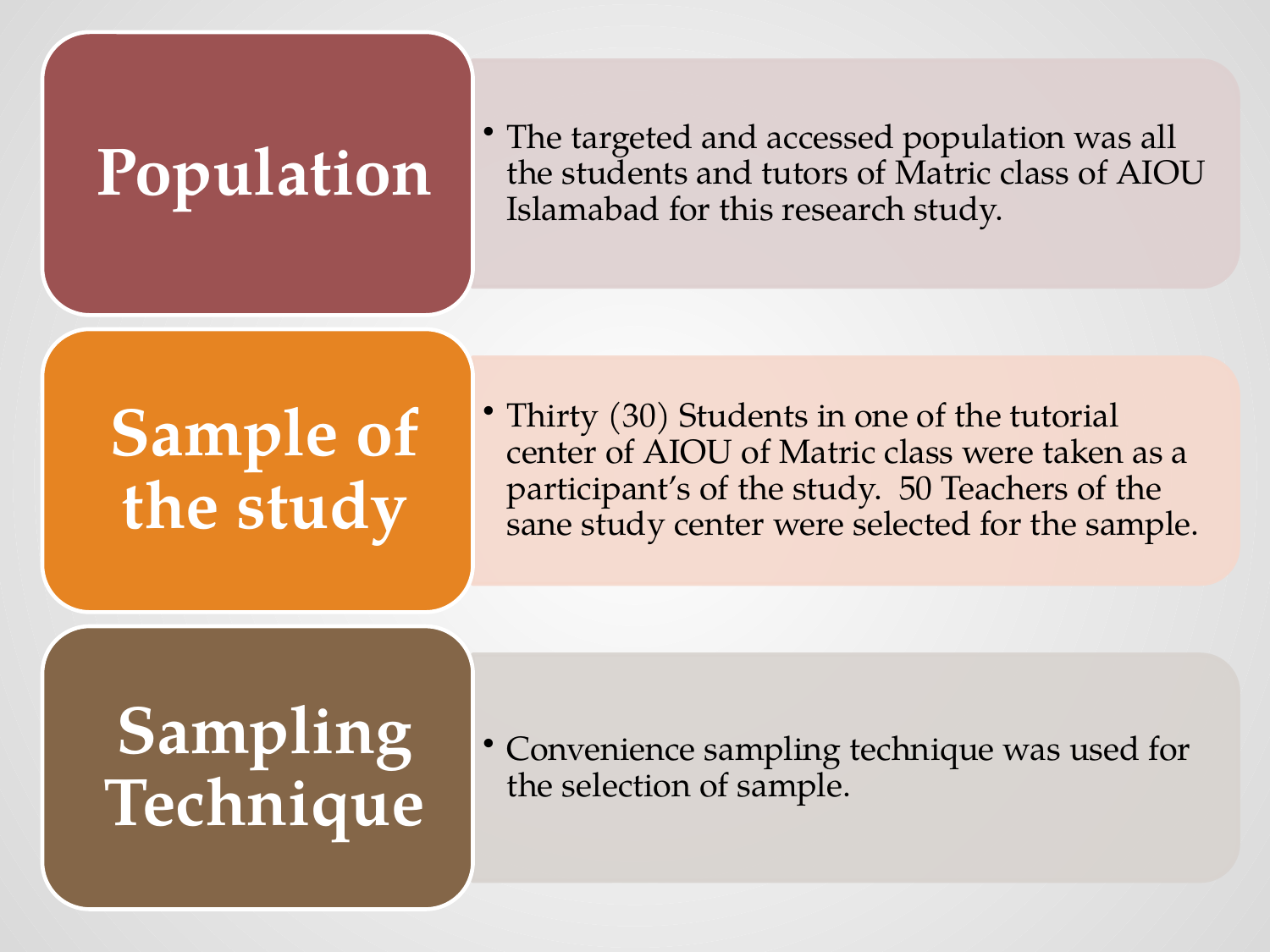

The targeted and accessed population was all the students and tutors of Matric class of AIOU Islamabad for this research study.
Population
Thirty (30) Students in one of the tutorial center of AIOU of Matric class were taken as a participant’s of the study.  50 Teachers of the sane study center were selected for the sample.
Sample of the study
Convenience sampling technique was used for the selection of sample.
Sampling Technique